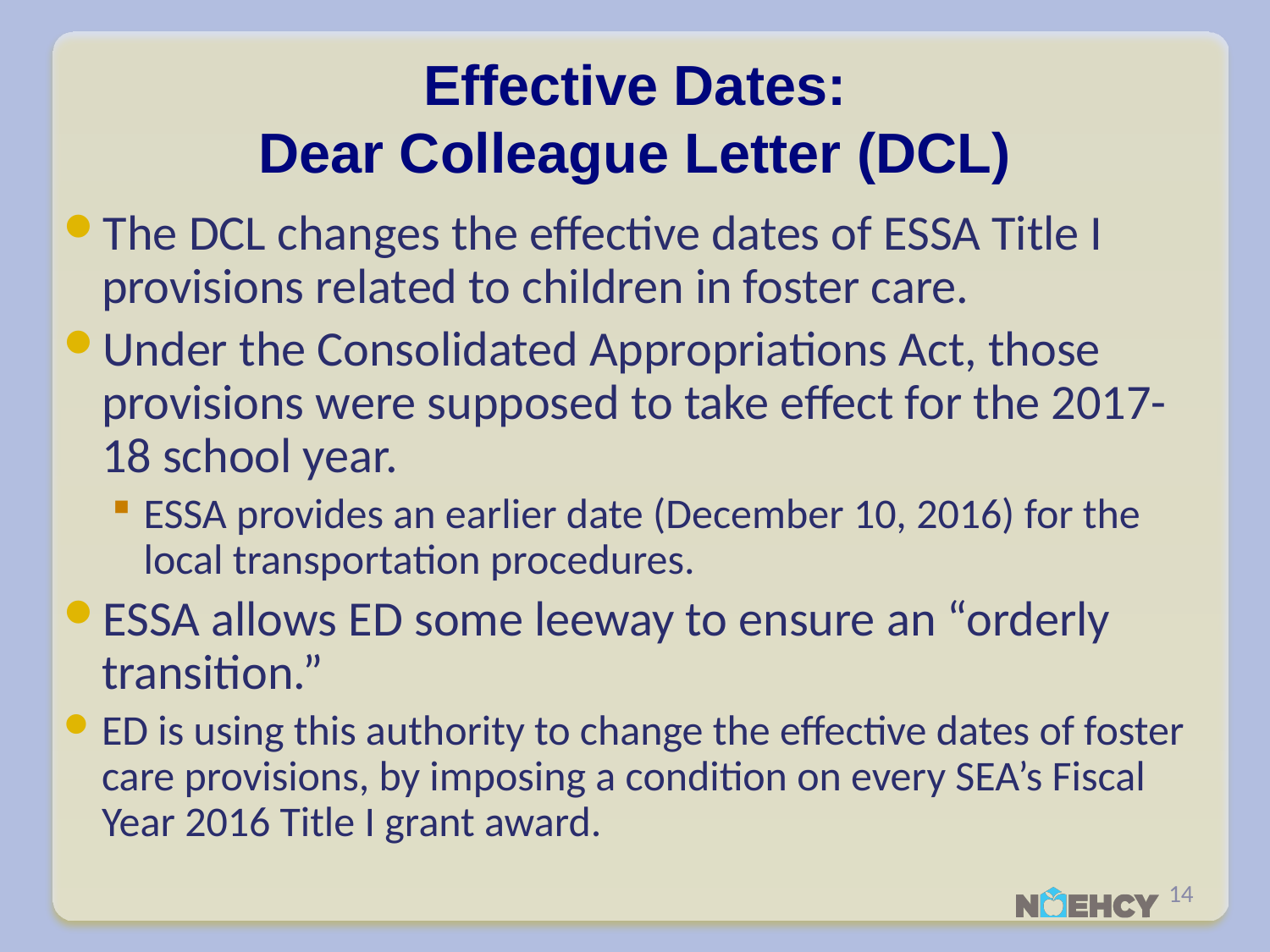

# Effective Dates: Dear Colleague Letter (DCL)
The DCL changes the effective dates of ESSA Title I provisions related to children in foster care.
Under the Consolidated Appropriations Act, those provisions were supposed to take effect for the 2017-18 school year.
ESSA provides an earlier date (December 10, 2016) for the local transportation procedures.
ESSA allows ED some leeway to ensure an “orderly transition.”
ED is using this authority to change the effective dates of foster care provisions, by imposing a condition on every SEA’s Fiscal Year 2016 Title I grant award.

14